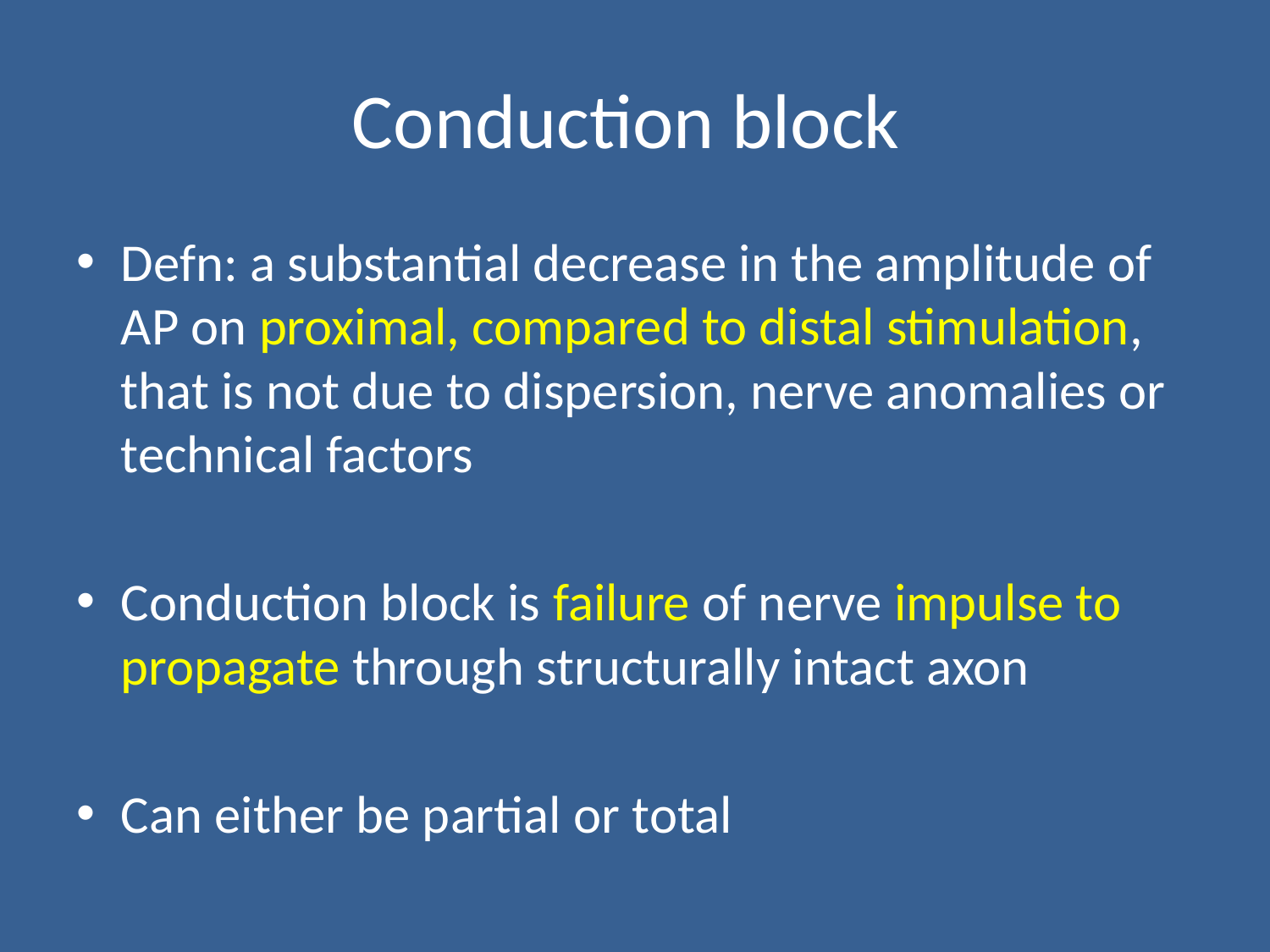

# Conduction block
Defn: a substantial decrease in the amplitude of AP on proximal, compared to distal stimulation, that is not due to dispersion, nerve anomalies or technical factors

Conduction block is failure of nerve impulse to propagate through structurally intact axon

Can either be partial or total